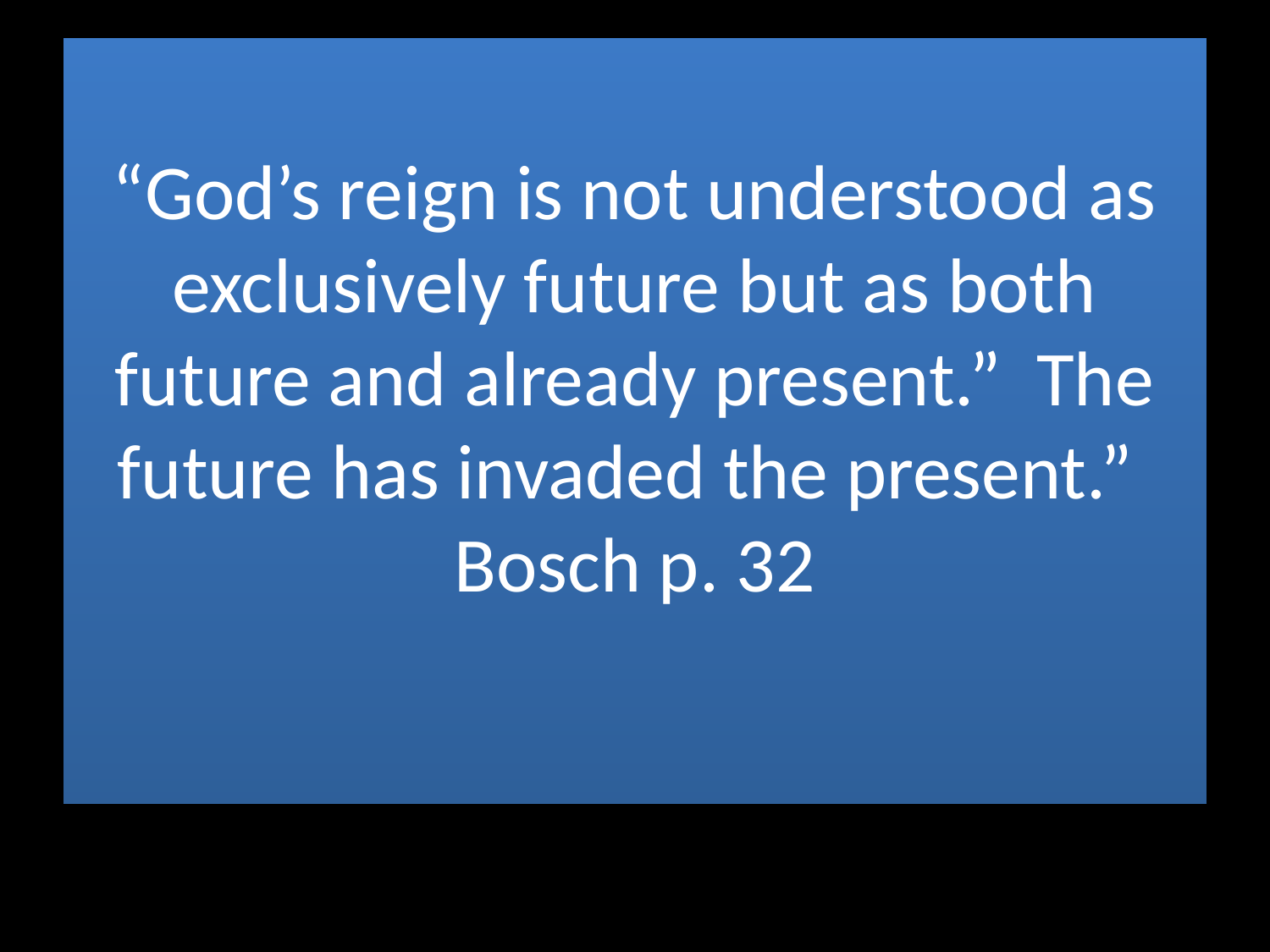

# “God’s reign is not understood as exclusively future but as both future and already present.”  The future has invaded the present.”  Bosch p. 32